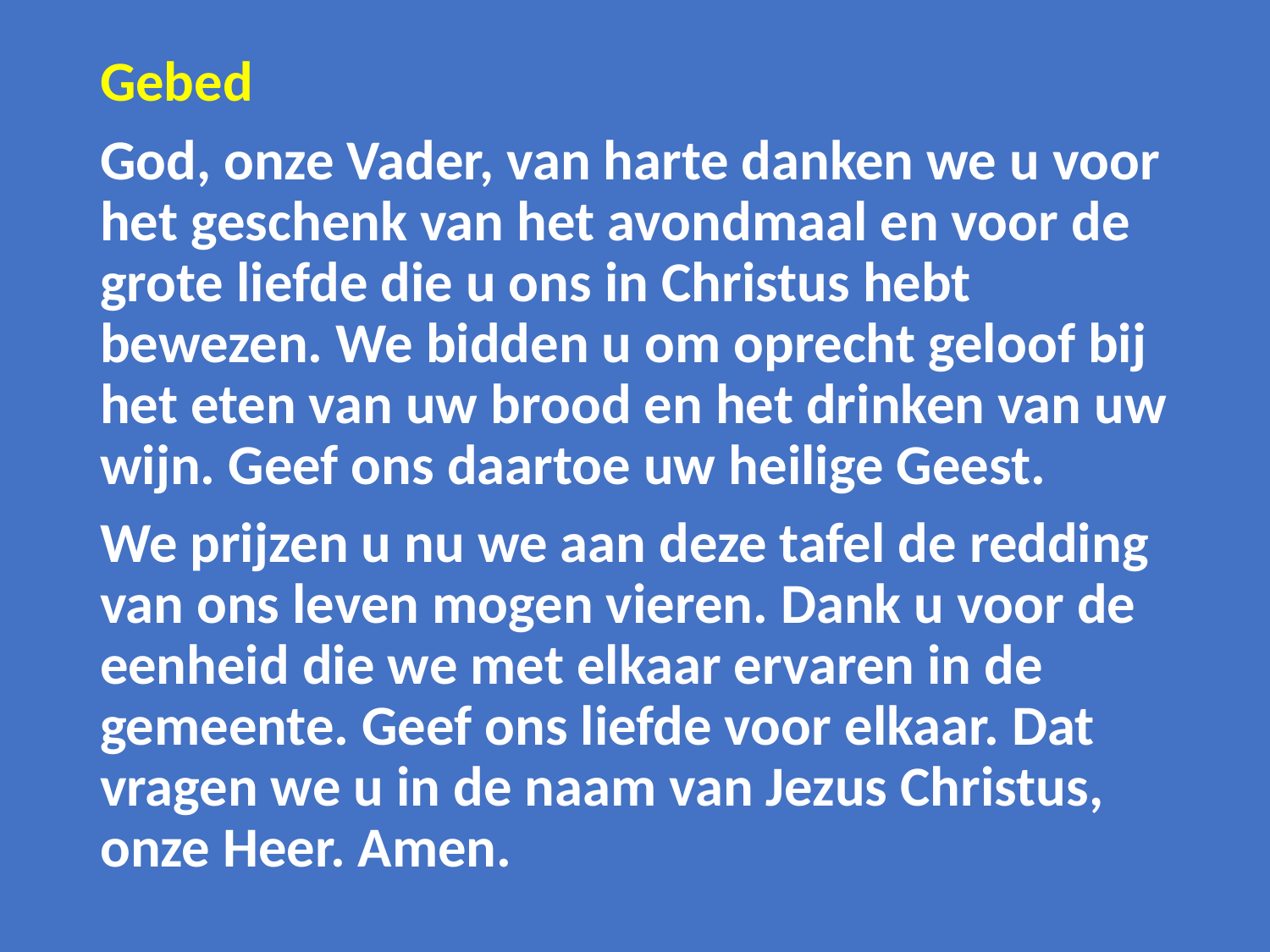

Gebed
God, onze Vader, van harte danken we u voor het geschenk van het avondmaal en voor de grote liefde die u ons in Christus hebt bewezen. We bidden u om oprecht geloof bij het eten van uw brood en het drinken van uw wijn. Geef ons daartoe uw heilige Geest.
We prijzen u nu we aan deze tafel de redding van ons leven mogen vieren. Dank u voor de eenheid die we met elkaar ervaren in de gemeente. Geef ons liefde voor elkaar. Dat vragen we u in de naam van Jezus Christus, onze Heer. Amen.